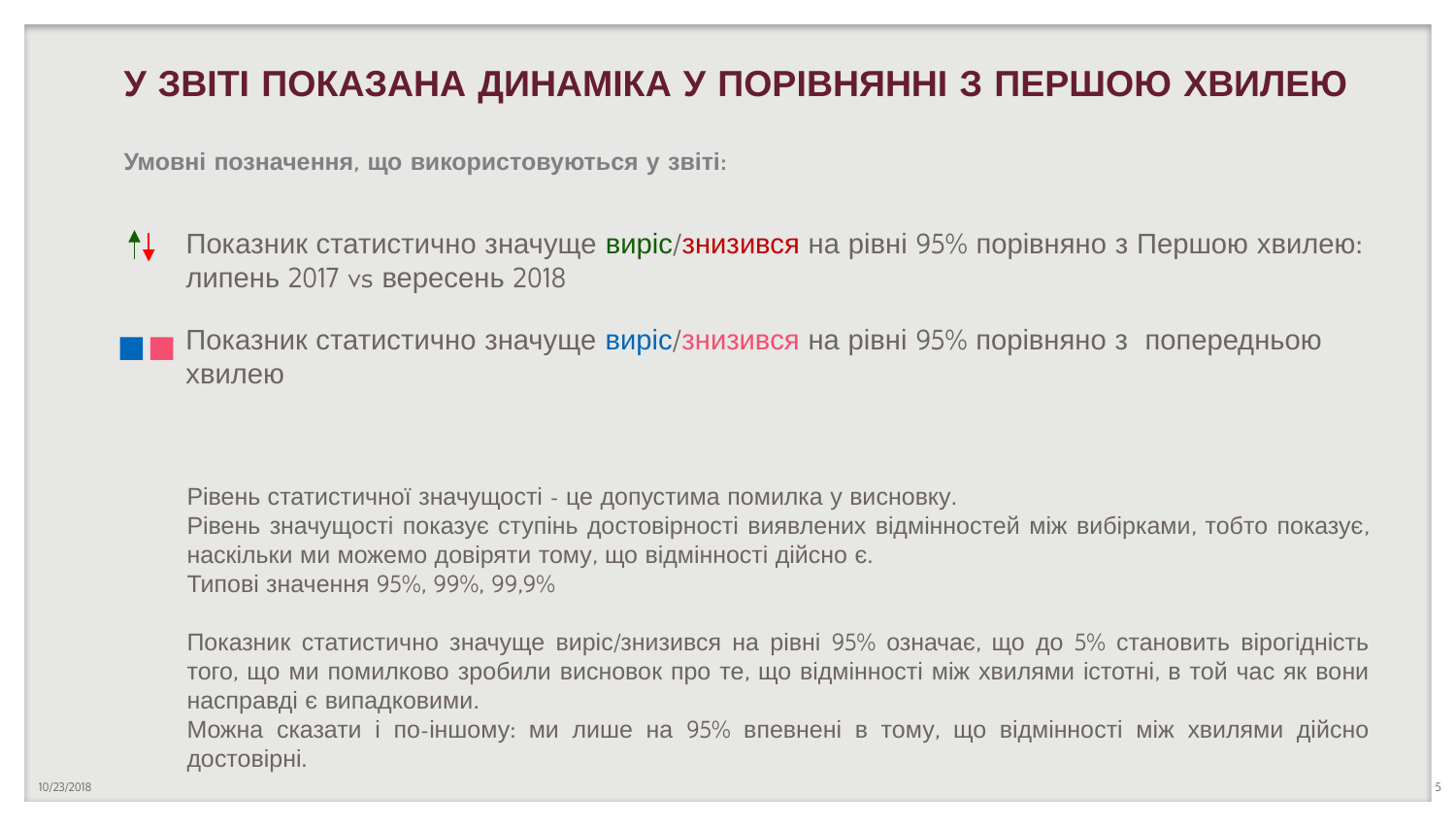

У ЗВІТІ ПОКАЗАНА ДИНАМІКА У ПОРІВНЯННІ З ПЕРШОЮ ХВИЛЕЮ
# Умовні позначення, що використовуються у звіті:
Показник статистично значуще виріс/знизився на рівні 95% порівняно з Першою хвилею: липень 2017 vs вересень 2018
Показник статистично значуще виріс/знизився на рівні 95% порівняно з  попередньою хвилею

Рівень статистичної значущості - це допустима помилка у висновку.
Рівень значущості показує ступінь достовірності виявлених відмінностей між вибірками, тобто показує, наскільки ми можемо довіряти тому, що відмінності дійсно є.
Типові значення 95%, 99%, 99,9%

Показник статистично значуще виріс/знизився на рівні 95% означає, що до 5% становить вірогідність того, що ми помилково зробили висновок про те, що відмінності між хвилями істотні, в той час як вони насправді є випадковими.
Можна сказати і по-іншому: ми лише на 95% впевнені в тому, що відмінності між хвилями дійсно достовірні.
10/23/2018
5